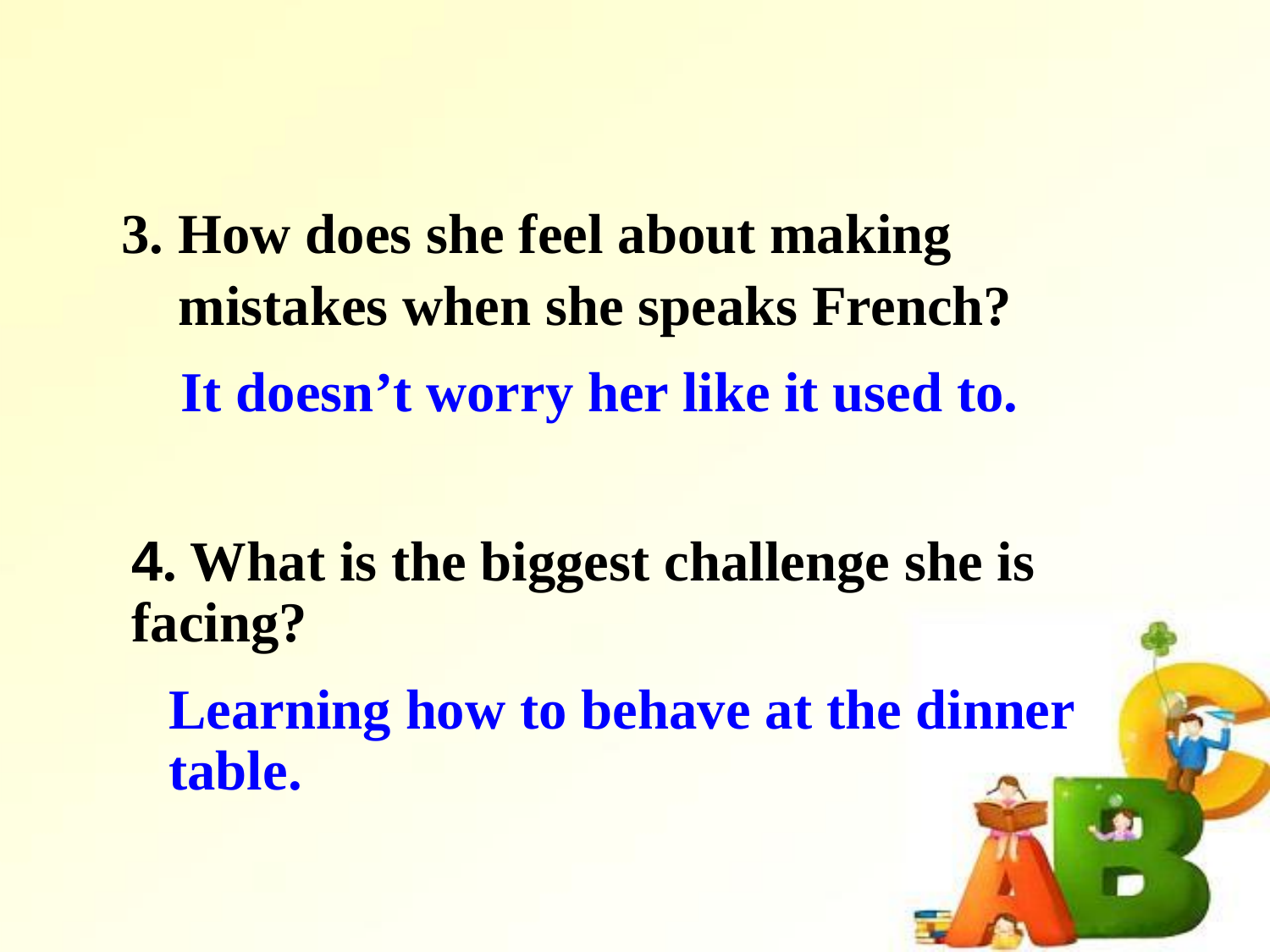

3. How does she feel about making
    mistakes when she speaks French?
It doesn’t worry her like it used to.
4. What is the biggest challenge she is facing?
Learning how to behave at the dinner table.